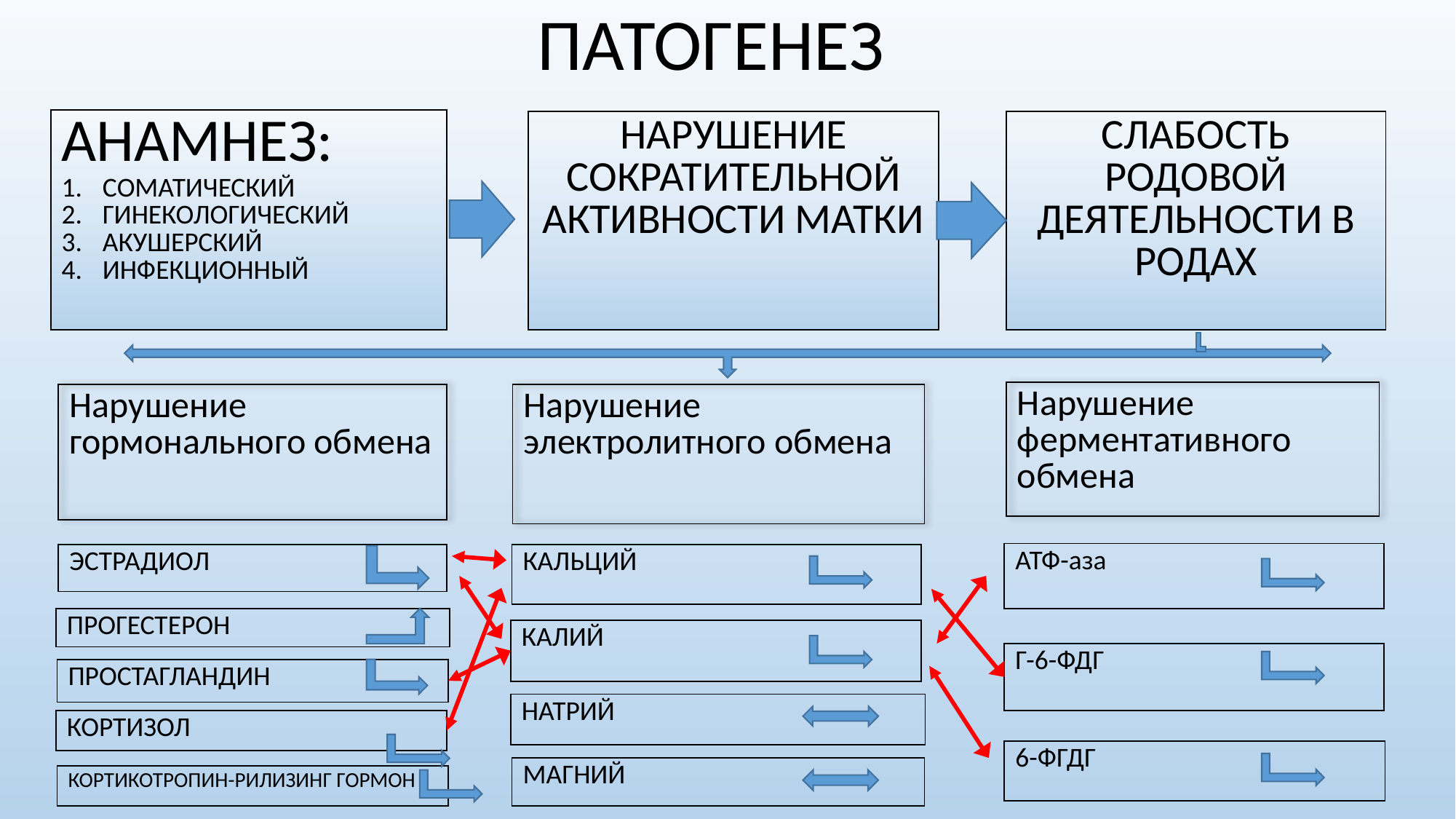

# ПАТОГЕНЕЗ
| АНАМНЕЗ: СОМАТИЧЕСКИЙ ГИНЕКОЛОГИЧЕСКИЙ АКУШЕРСКИЙ ИНФЕКЦИОННЫЙ |
| --- |
| НАРУШЕНИЕ СОКРАТИТЕЛЬНОЙ АКТИВНОСТИ МАТКИ |
| --- |
| СЛАБОСТЬ РОДОВОЙ ДЕЯТЕЛЬНОСТИ В РОДАХ |
| --- |

| Нарушение ферментативного обмена |
| --- |
| Нарушение гормонального обмена |
| --- |
| Нарушение электролитного обмена |
| --- |

| АТФ-аза |
| --- |
| ЭСТРАДИОЛ |
| --- |
| КАЛЬЦИЙ |
| --- |
| ПРОГЕСТЕРОН |
| --- |

| КАЛИЙ |
| --- |

| Г-6-ФДГ |
| --- |

| ПРОСТАГЛАНДИН |
| --- |
| НАТРИЙ |
| --- |

| КОРТИЗОЛ |
| --- |

| 6-ФГДГ |
| --- |

| МАГНИЙ |
| --- |
| КОРТИКОТРОПИН-РИЛИЗИНГ ГОРМОН |
| --- |